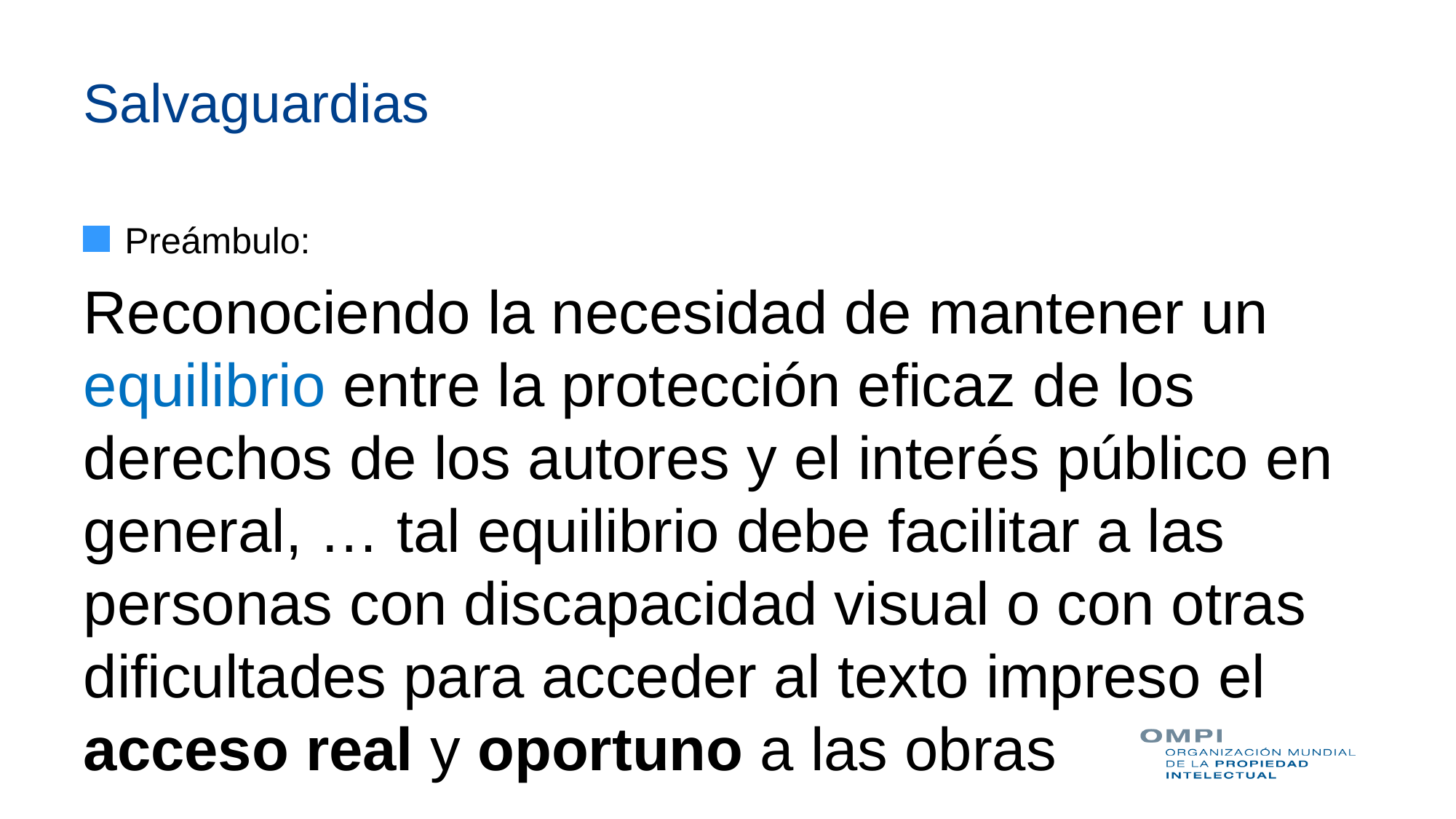

# Salvaguardias
Preámbulo:
Reconociendo la necesidad de mantener un equilibrio entre la protección eficaz de los derechos de los autores y el interés público en general, … tal equilibrio debe facilitar a las personas con discapacidad visual o con otras dificultades para acceder al texto impreso el acceso real y oportuno a las obras